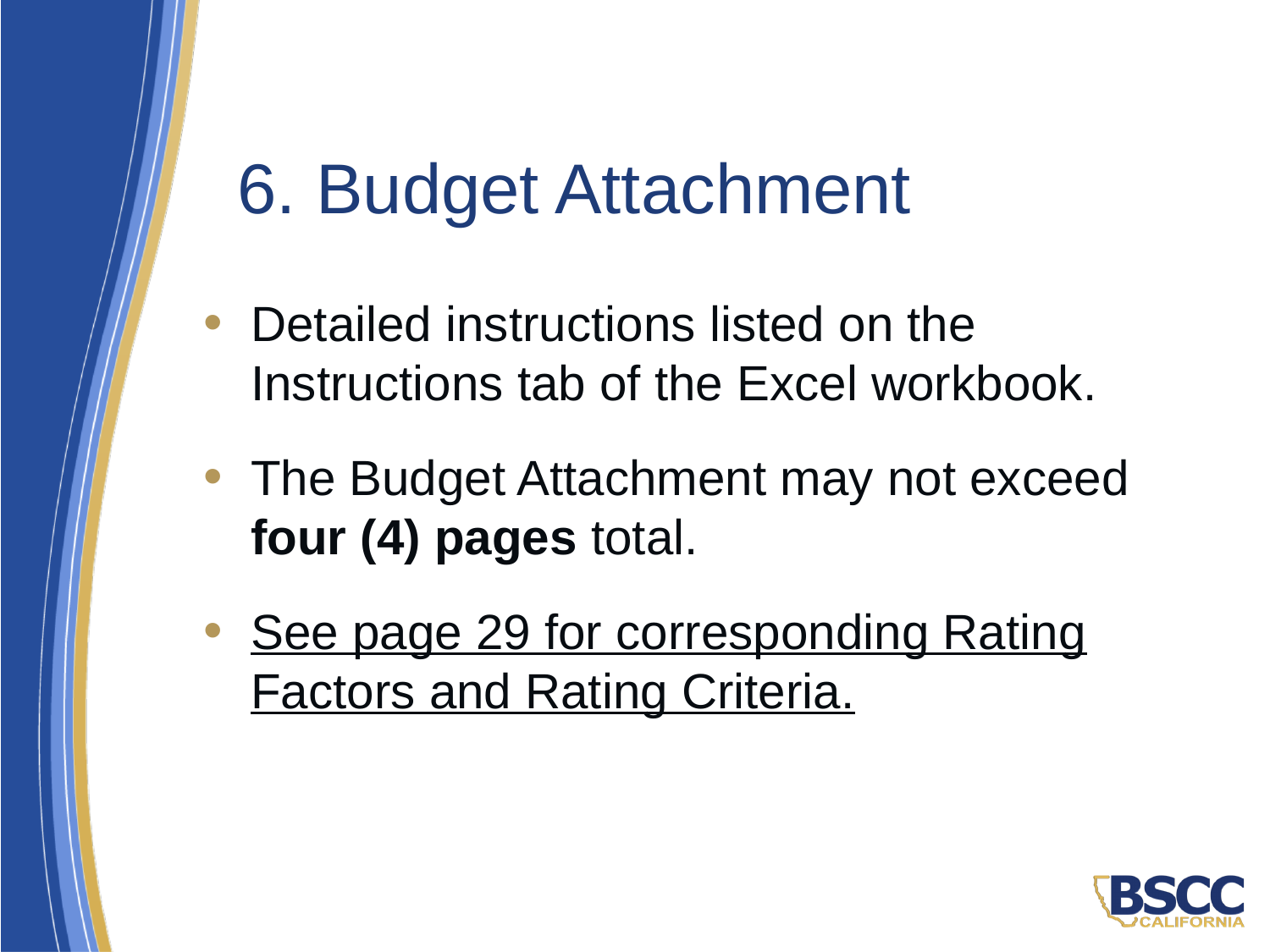

# 6. Budget Attachment
Detailed instructions listed on the Instructions tab of the Excel workbook.

The Budget Attachment may not exceed four (4) pages total.

See page 29 for corresponding Rating Factors and Rating Criteria.